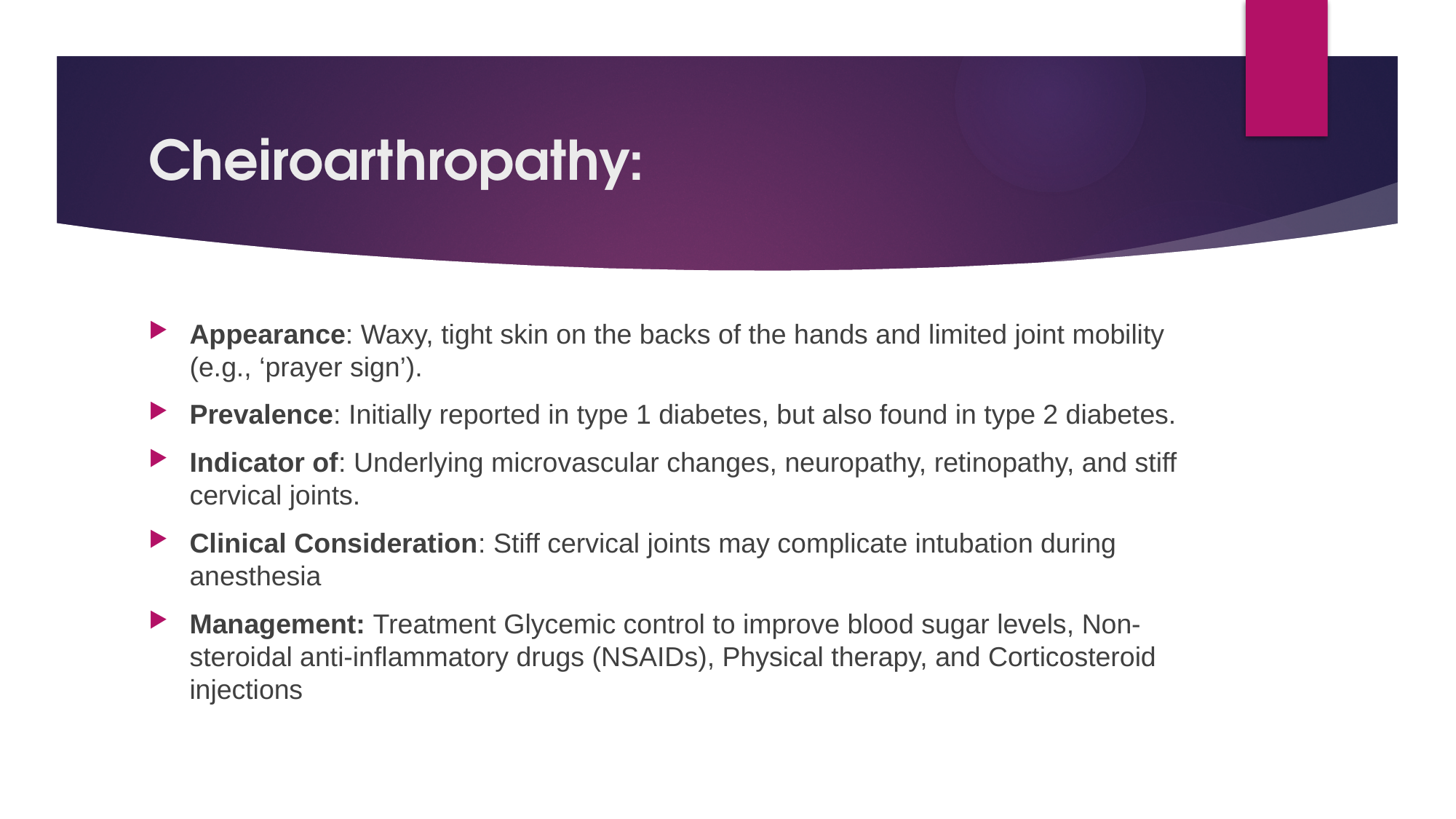

# Cheiroarthropathy:
Appearance: Waxy, tight skin on the backs of the hands and limited joint mobility (e.g., ‘prayer sign’).
Prevalence: Initially reported in type 1 diabetes, but also found in type 2 diabetes.
Indicator of: Underlying microvascular changes, neuropathy, retinopathy, and stiff cervical joints.
Clinical Consideration: Stiff cervical joints may complicate intubation during anesthesia
Management: Treatment Glycemic control to improve blood sugar levels, Non-steroidal anti-inflammatory drugs (NSAIDs), Physical therapy, and Corticosteroid injections